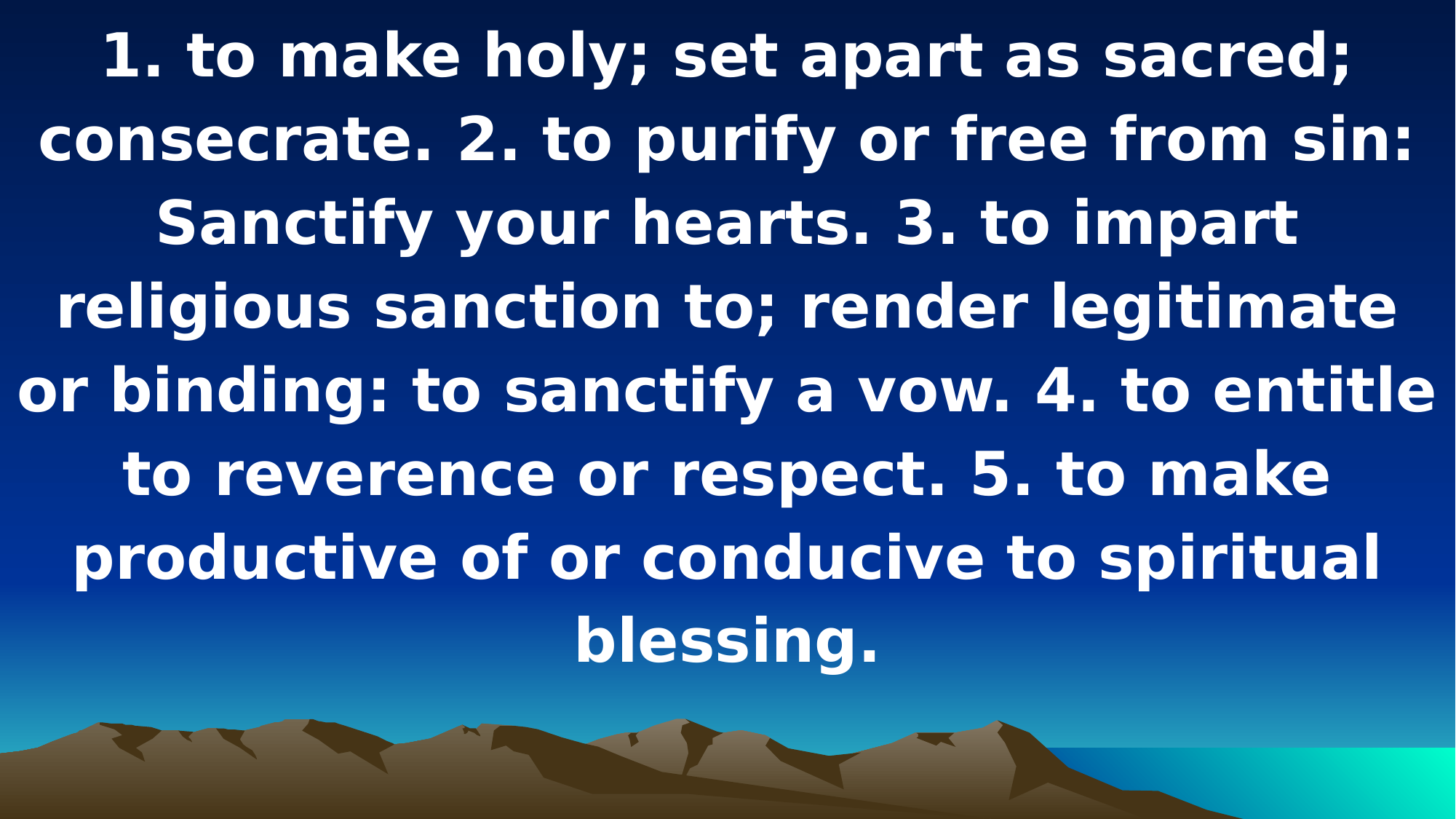

1. to make holy; set apart as sacred; consecrate. 2. to purify or free from sin: Sanctify your hearts. 3. to impart religious sanction to; render legitimate or binding: to sanctify a vow. 4. to entitle to reverence or respect. 5. to make productive of or conducive to spiritual blessing.